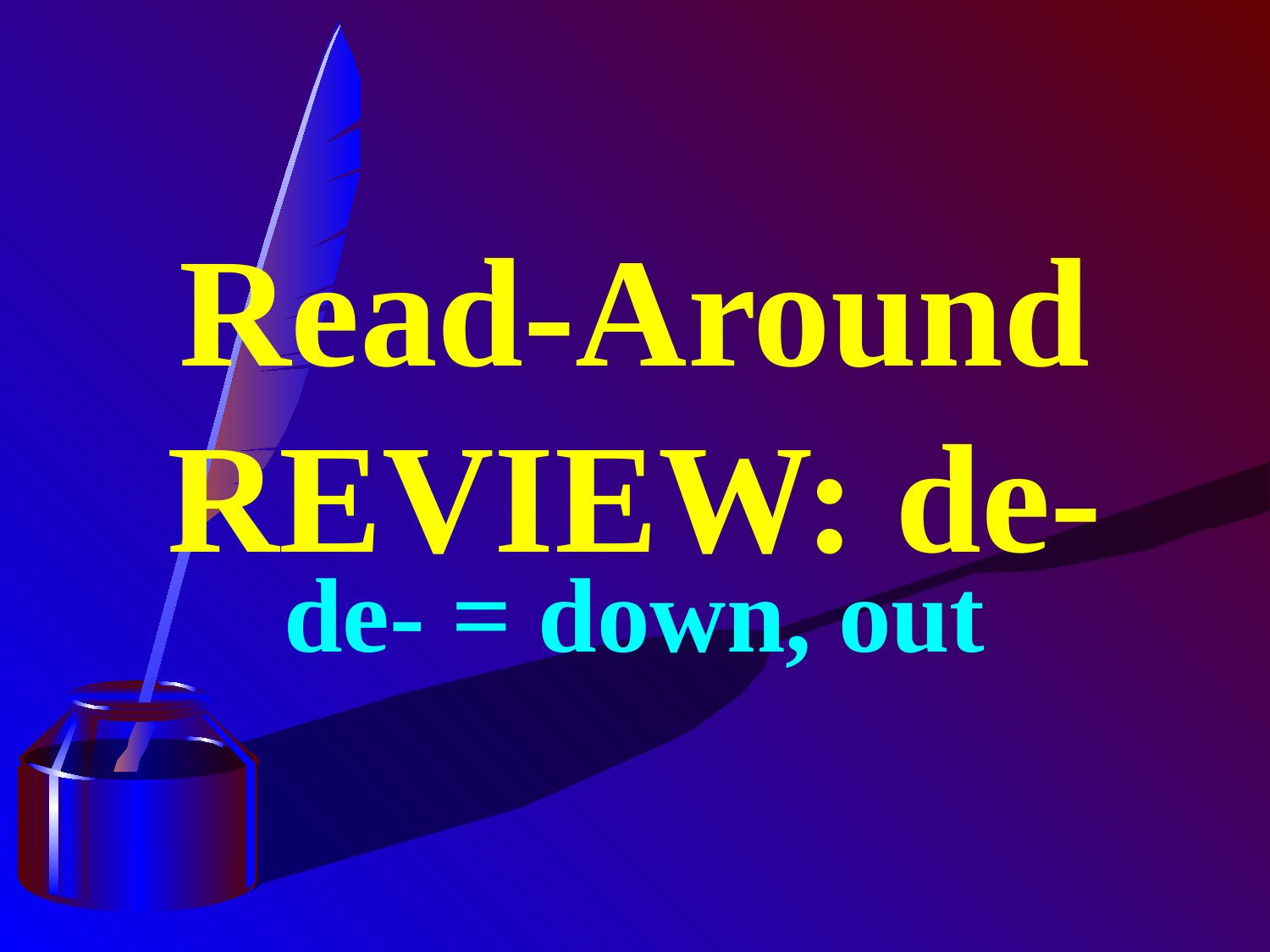

# Read-Around REVIEW: de-
de- = down, out